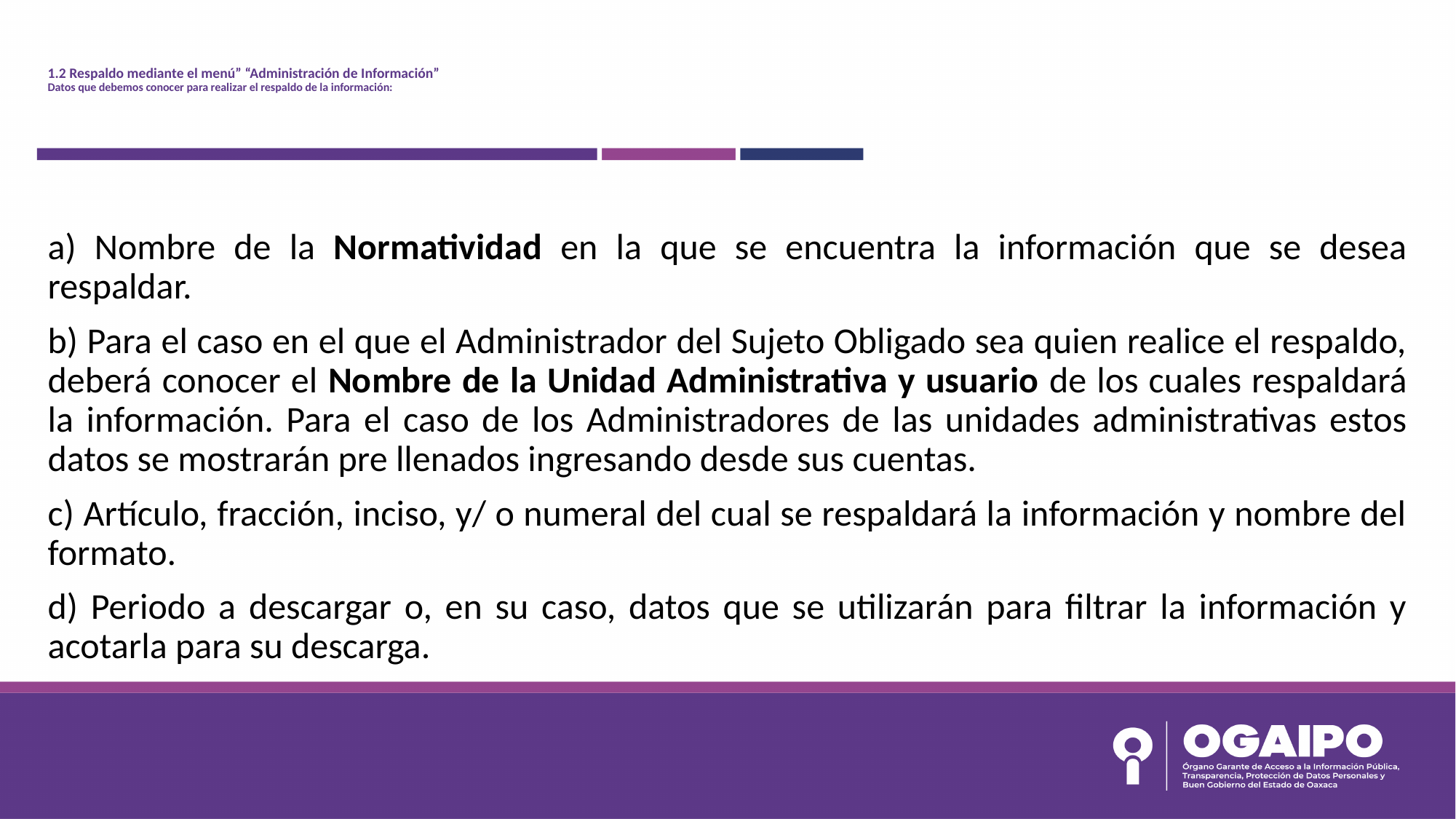

# 1.2 Respaldo mediante el menú” “Administración de Información” Datos que debemos conocer para realizar el respaldo de la información:

a) Nombre de la Normatividad en la que se encuentra la información que se desea respaldar.
b) Para el caso en el que el Administrador del Sujeto Obligado sea quien realice el respaldo, deberá conocer el Nombre de la Unidad Administrativa y usuario de los cuales respaldará la información. Para el caso de los Administradores de las unidades administrativas estos datos se mostrarán pre llenados ingresando desde sus cuentas.
c) Artículo, fracción, inciso, y/ o numeral del cual se respaldará la información y nombre del formato.
d) Periodo a descargar o, en su caso, datos que se utilizarán para filtrar la información y acotarla para su descarga.